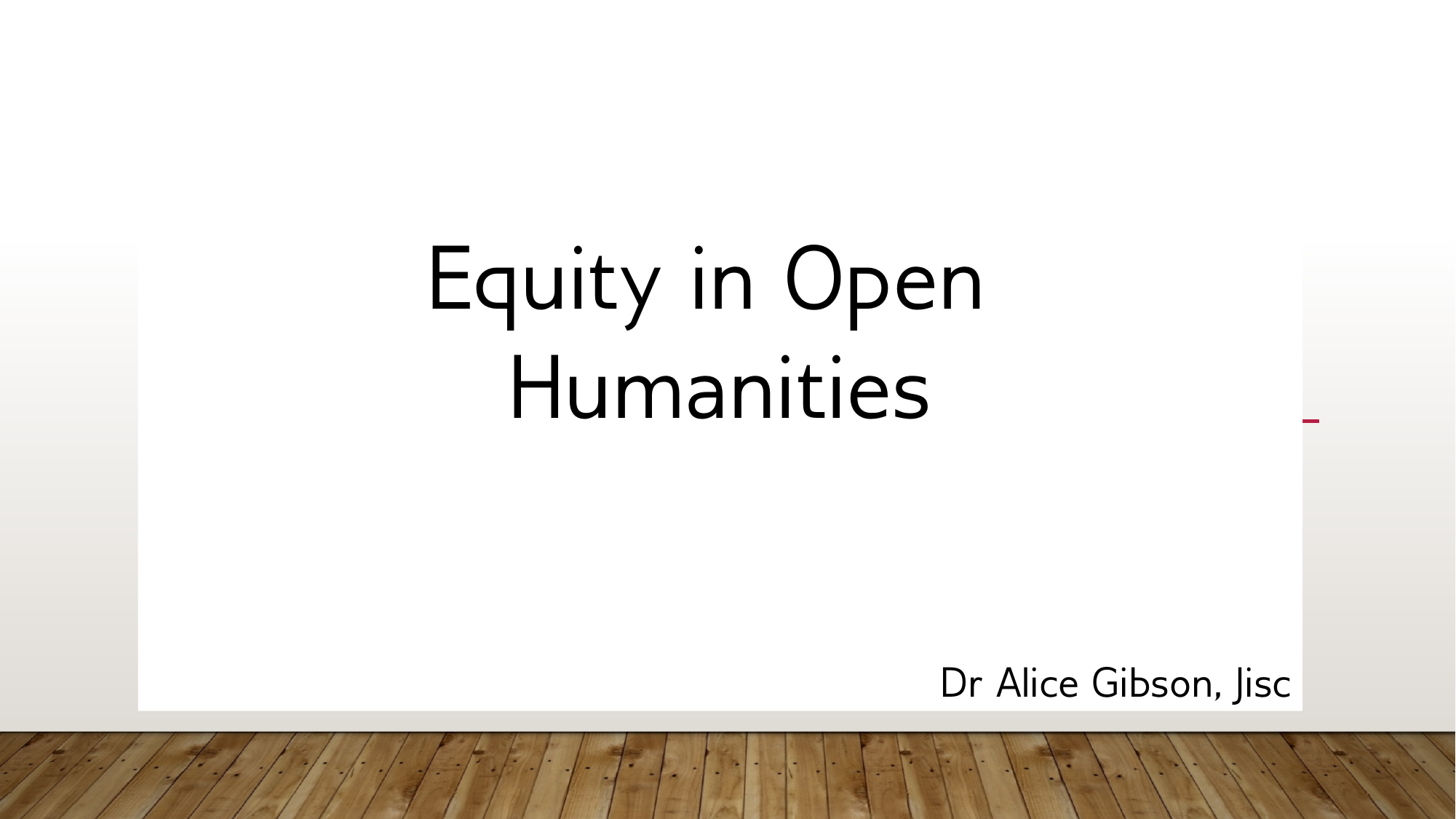

Equity in Open
Humanities

Dr Alice Gibson, Jisc

#